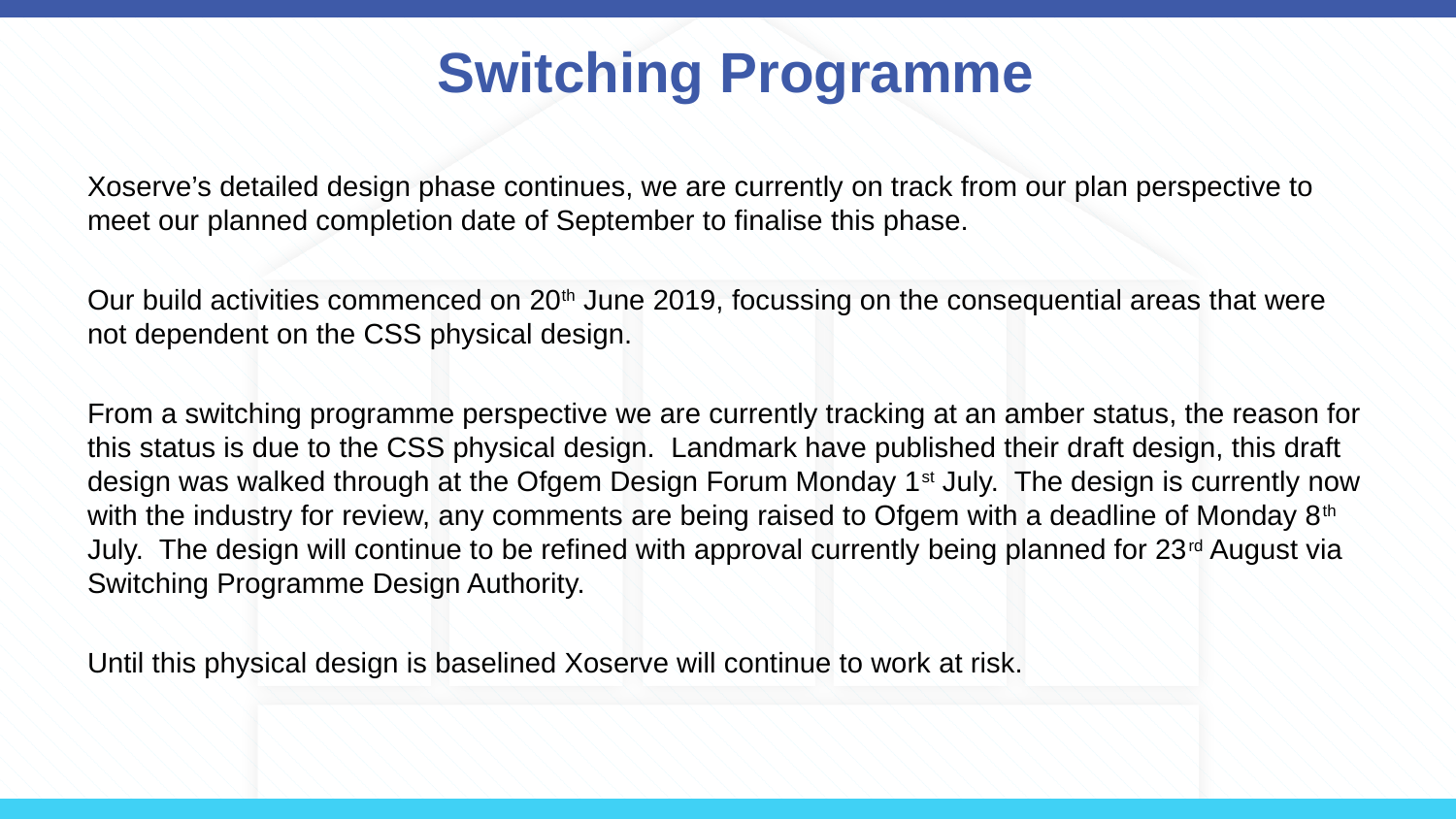

# Switching Programme

Xoserve’s detailed design phase continues, we are currently on track from our plan perspective to meet our planned completion date of September to finalise this phase.

Our build activities commenced on 20th June 2019, focussing on the consequential areas that were not dependent on the CSS physical design.

From a switching programme perspective we are currently tracking at an amber status, the reason for this status is due to the CSS physical design.  Landmark have published their draft design, this draft design was walked through at the Ofgem Design Forum Monday 1st July.  The design is currently now with the industry for review, any comments are being raised to Ofgem with a deadline of Monday 8th July.  The design will continue to be refined with approval currently being planned for 23rd August via Switching Programme Design Authority.

Until this physical design is baselined Xoserve will continue to work at risk.